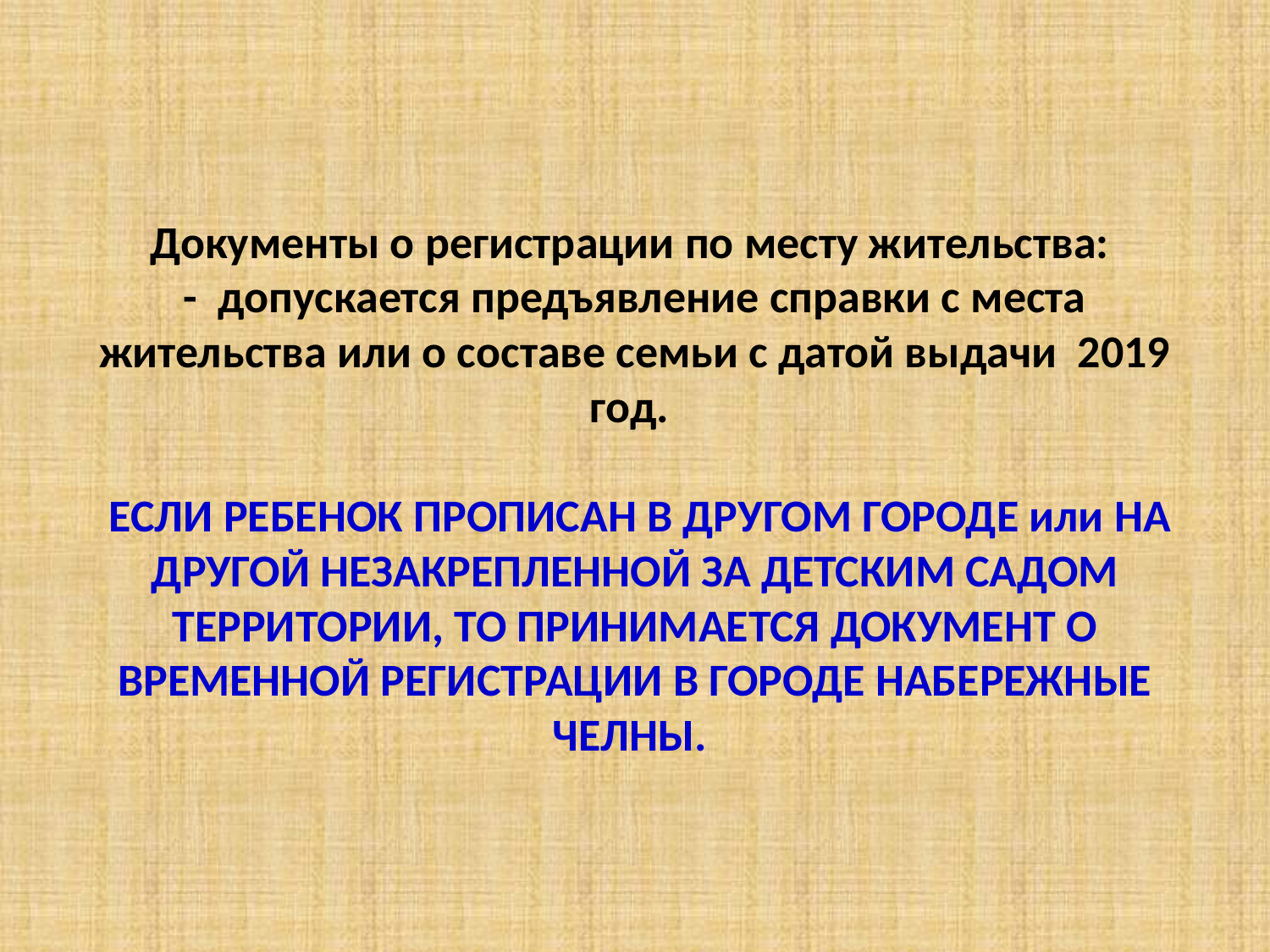

# Документы о регистрации по месту жительства: -  допускается предъявление справки с места жительства или о составе семьи с датой выдачи  2019 год. ЕСЛИ РЕБЕНОК ПРОПИСАН В ДРУГОМ ГОРОДЕ или НА ДРУГОЙ НЕЗАКРЕПЛЕННОЙ ЗА ДЕТСКИМ САДОМ ТЕРРИТОРИИ, ТО ПРИНИМАЕТСЯ ДОКУМЕНТ О ВРЕМЕННОЙ РЕГИСТРАЦИИ В ГОРОДЕ НАБЕРЕЖНЫЕ ЧЕЛНЫ.